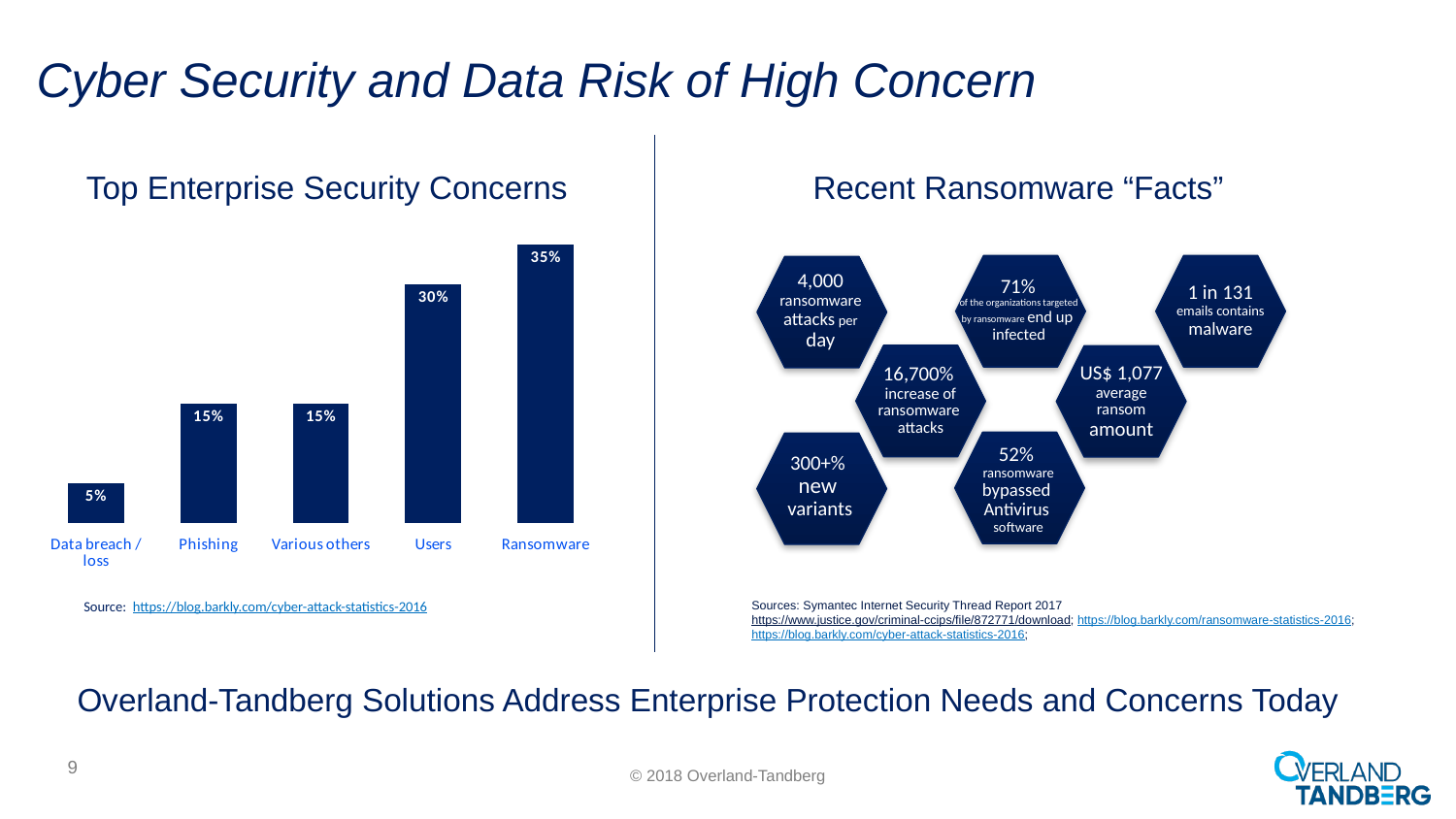

# Cyber Security and Data Risk of High Concern
Top Enterprise Security Concerns
Recent Ransomware “Facts”

### Chart

| Category | Security Concern for 2017 |
|---|---|
| Data breach / loss | 0.05 |
| Phishing | 0.15 |
| Various others | 0.15 |
| Users | 0.3 |
| Ransomware | 0.35 |
71%
of the organizations targeted by ransomware end up
infected

1 in 131 emails contains malware

4,000 ransomware attacks per day

16,700%
increase of ransomware
attacks

US$ 1,077 average ransom amount

52%
ransomware bypassed
Antivirus
software

300+%
new
variants
Source:  https://blog.barkly.com/cyber-attack-statistics-2016

Sources: Symantec Internet Security Thread Report 2017
https://www.justice.gov/criminal-ccips/file/872771/download; https://blog.barkly.com/ransomware-statistics-2016;
https://blog.barkly.com/cyber-attack-statistics-2016;
Overland-Tandberg Solutions Address Enterprise Protection Needs and Concerns Today